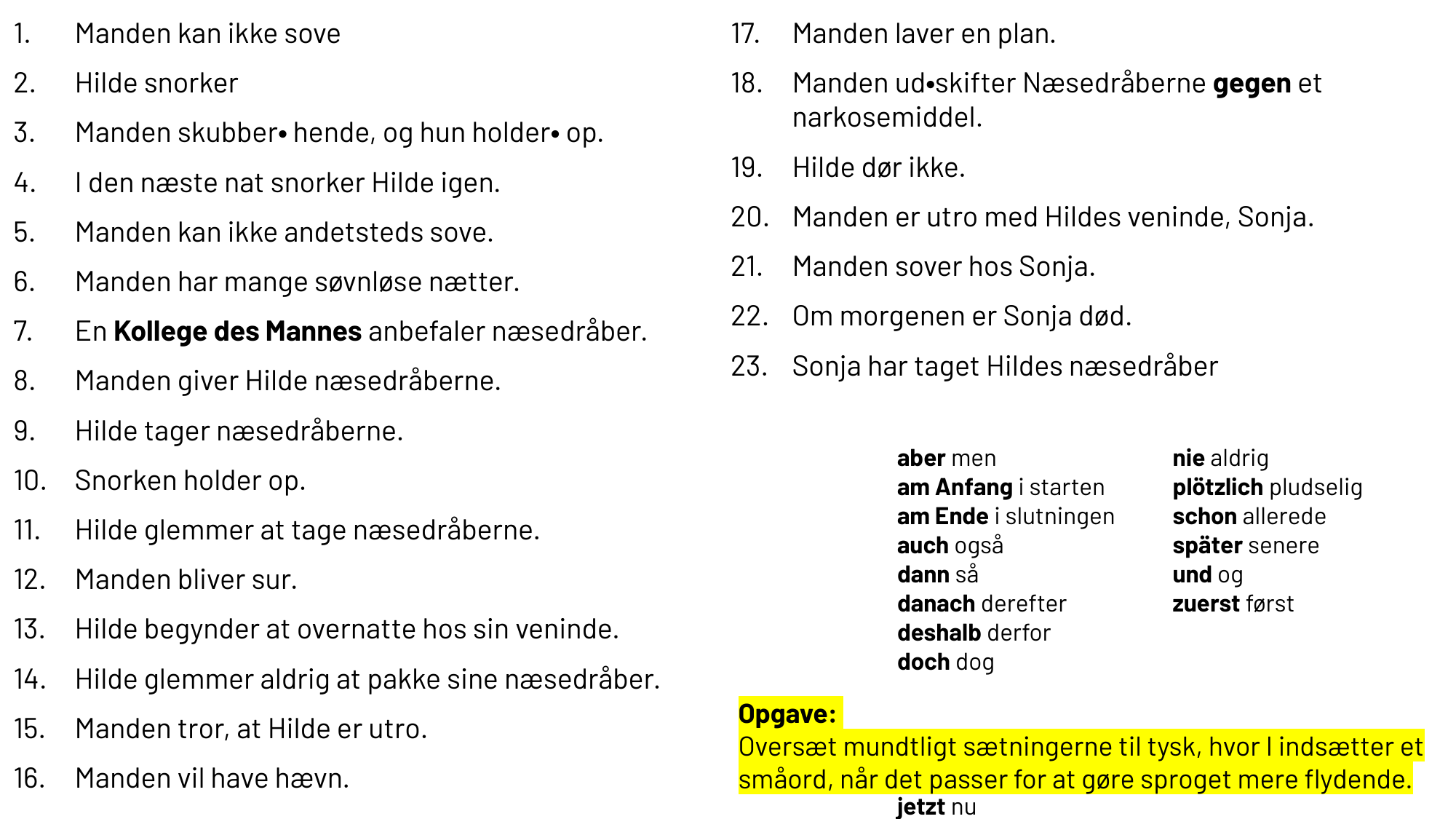

Manden kan ikke sove
Hilde snorker
Manden skubber• hende, og hun holder• op.
I den næste nat snorker Hilde igen.
Manden kan ikke andetsteds sove.
Manden har mange søvnløse nætter.
En Kollege des Mannes anbefaler næsedråber.
Manden giver Hilde næsedråberne.
Hilde tager næsedråberne.
Snorken holder op.
Hilde glemmer at tage næsedråberne.
Manden bliver sur.
Hilde begynder at overnatte hos sin veninde.
Hilde glemmer aldrig at pakke sine næsedråber.
Manden tror, at Hilde er utro.
Manden vil have hævn.
Manden laver en plan.
Manden ud•skifter Næsedråberne gegen et narkosemiddel.
Hilde dør ikke.
Manden er utro med Hildes veninde, Sonja.
Manden sover hos Sonja.
Om morgenen er Sonja død.
Sonja har taget Hildes næsedråber

aber men
am Anfang i starten
am Ende i slutningen
auch også
dann så
danach derefter
deshalb derfor
doch dog

jetzt nu
nie aldrig
plötzlich pludselig
schon allerede
später senere
und og
zuerst først
Opgave:
Oversæt mundtligt sætningerne til tysk, hvor I indsætter et småord, når det passer for at gøre sproget mere flydende.